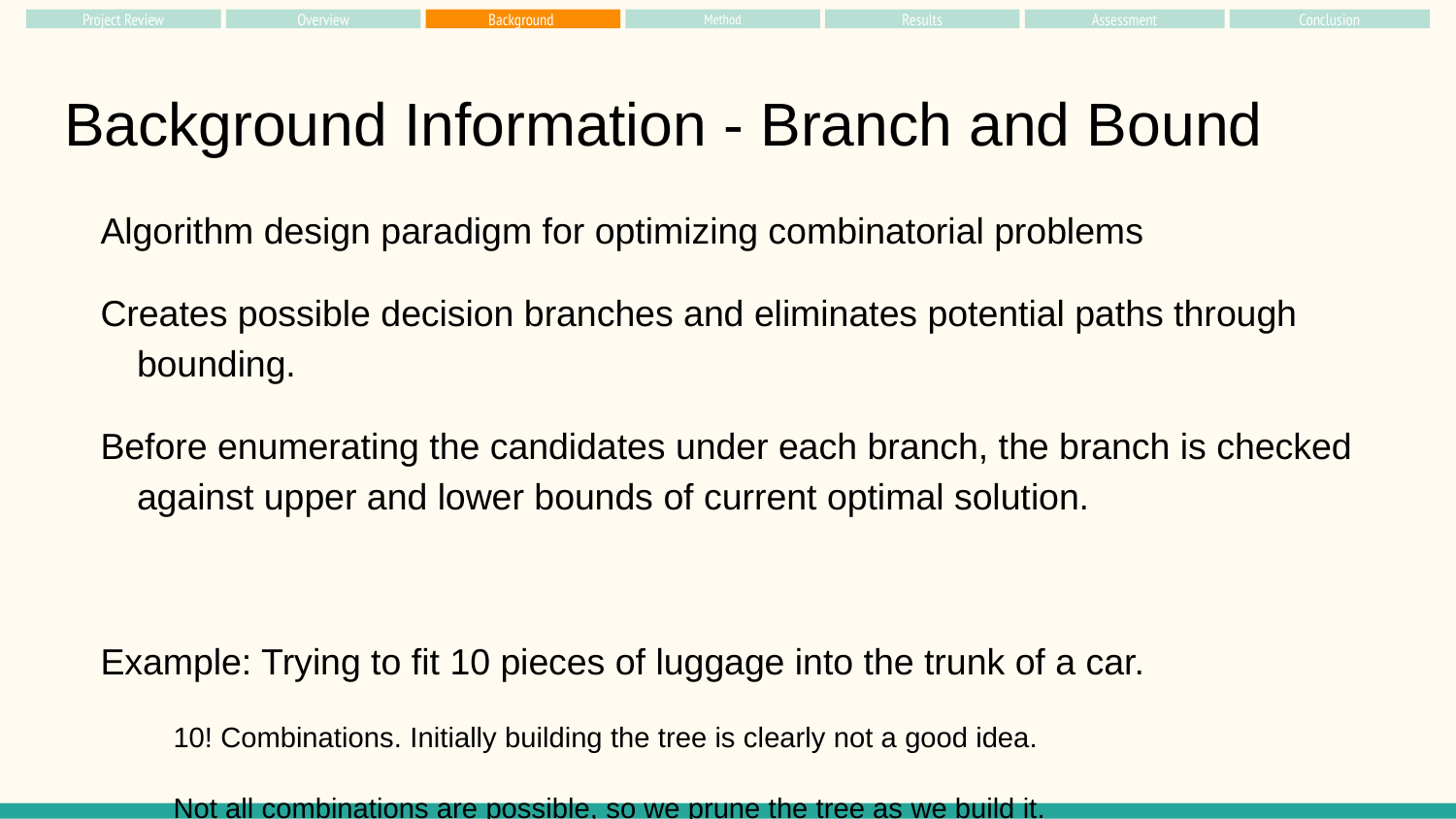

Project Review
Overview
Background
Method
Results
Assessment
Conclusion
# Background Information - Branch and Bound
Algorithm design paradigm for optimizing combinatorial problems
Creates possible decision branches and eliminates potential paths through bounding.
Before enumerating the candidates under each branch, the branch is checked against upper and lower bounds of current optimal solution.

Example: Trying to fit 10 pieces of luggage into the trunk of a car.
10! Combinations. Initially building the tree is clearly not a good idea.
Not all combinations are possible, so we prune the tree as we build it.
Set bounds. In this case it is the dimensions of the trunk.